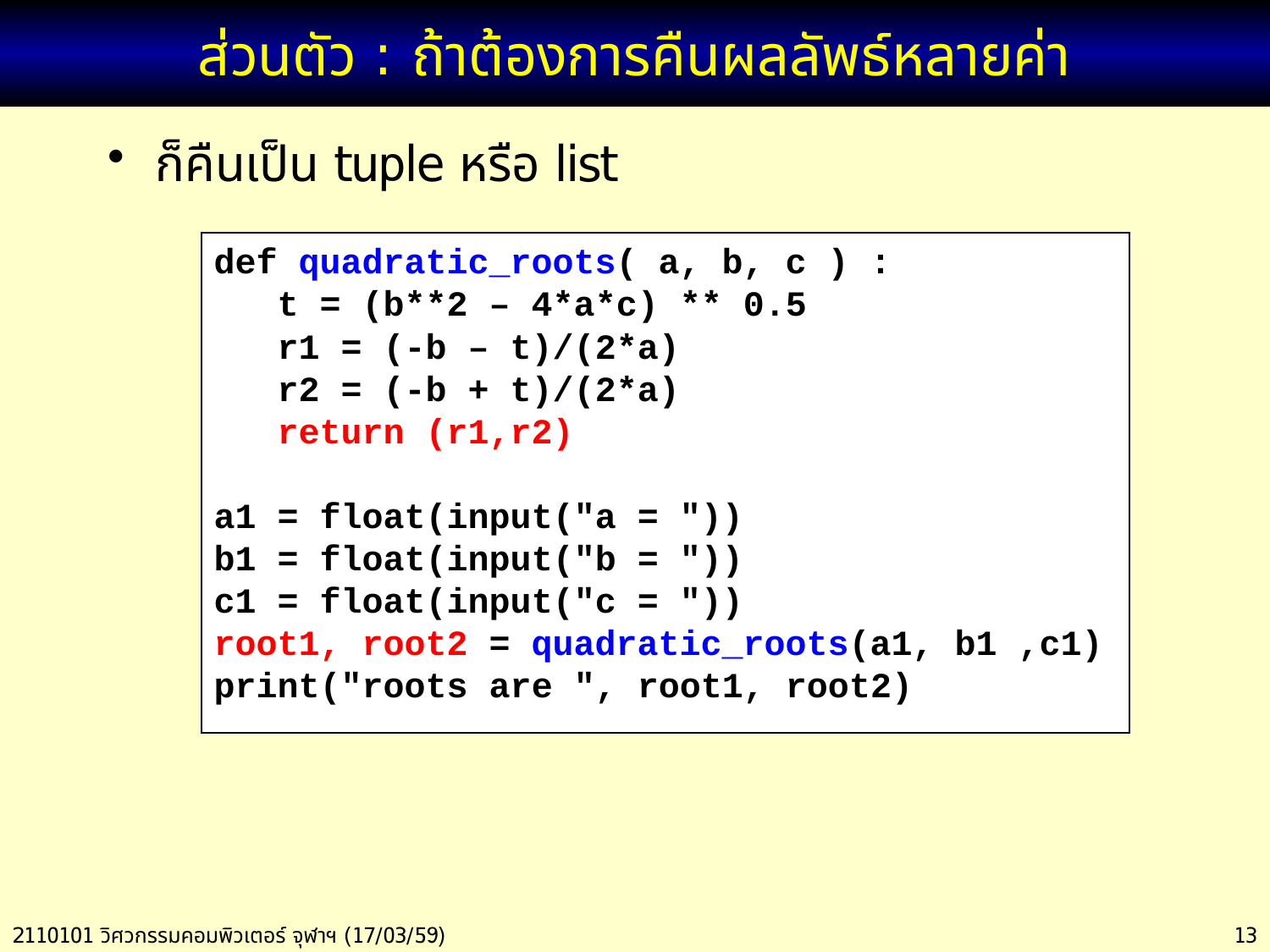

# ส่วนตัว : ถ้าต้องการคืนผลลัพธ์หลายค่า
ก็คืนเป็น tuple หรือ list
def quadratic_roots( a, b, c ) :
   t = (b**2 – 4*a*c) ** 0.5
   r1 = (-b – t)/(2*a)
   r2 = (-b + t)/(2*a)
   return (r1,r2)

a1 = float(input("a = "))
b1 = float(input("b = "))
c1 = float(input("c = "))
root1, root2 = quadratic_roots(a1, b1 ,c1)
print("roots are ", root1, root2)